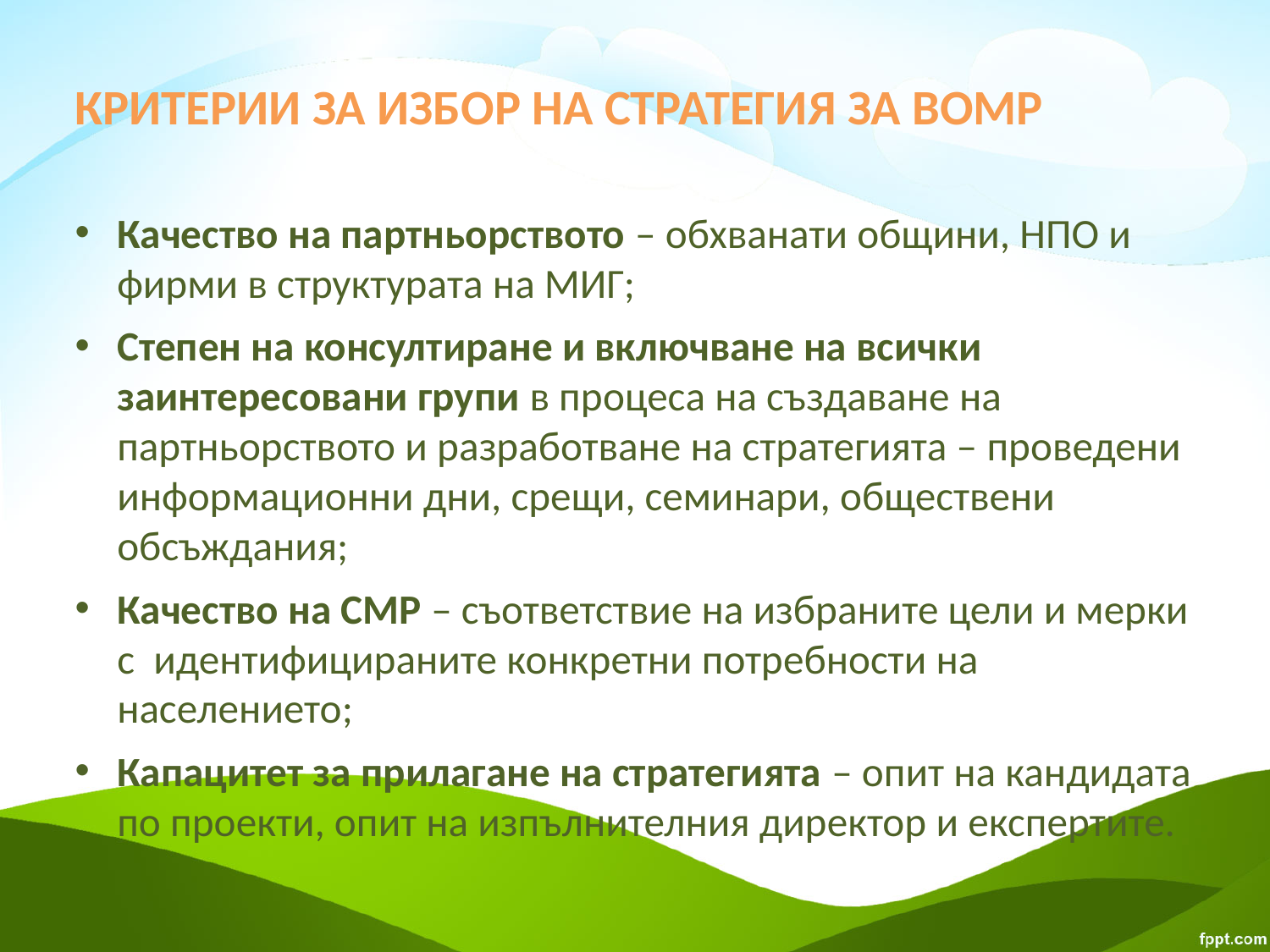

# КРИТЕРИИ ЗА ИЗБОР НА СТРАТЕГИЯ ЗА ВОМР
Качество на партньорството – обхванати общини, НПО и фирми в структурата на МИГ;
Степен на консултиране и включване на всички заинтересовани групи в процеса на създаване на партньорството и разработване на стратегията – проведени информационни дни, срещи, семинари, обществени обсъждания;
Качество на СМР – съответствие на избраните цели и мерки с  идентифицираните конкретни потребности на населението;
Капацитет за прилагане на стратегията – опит на кандидата по проекти, опит на изпълнителния директор и експертите.